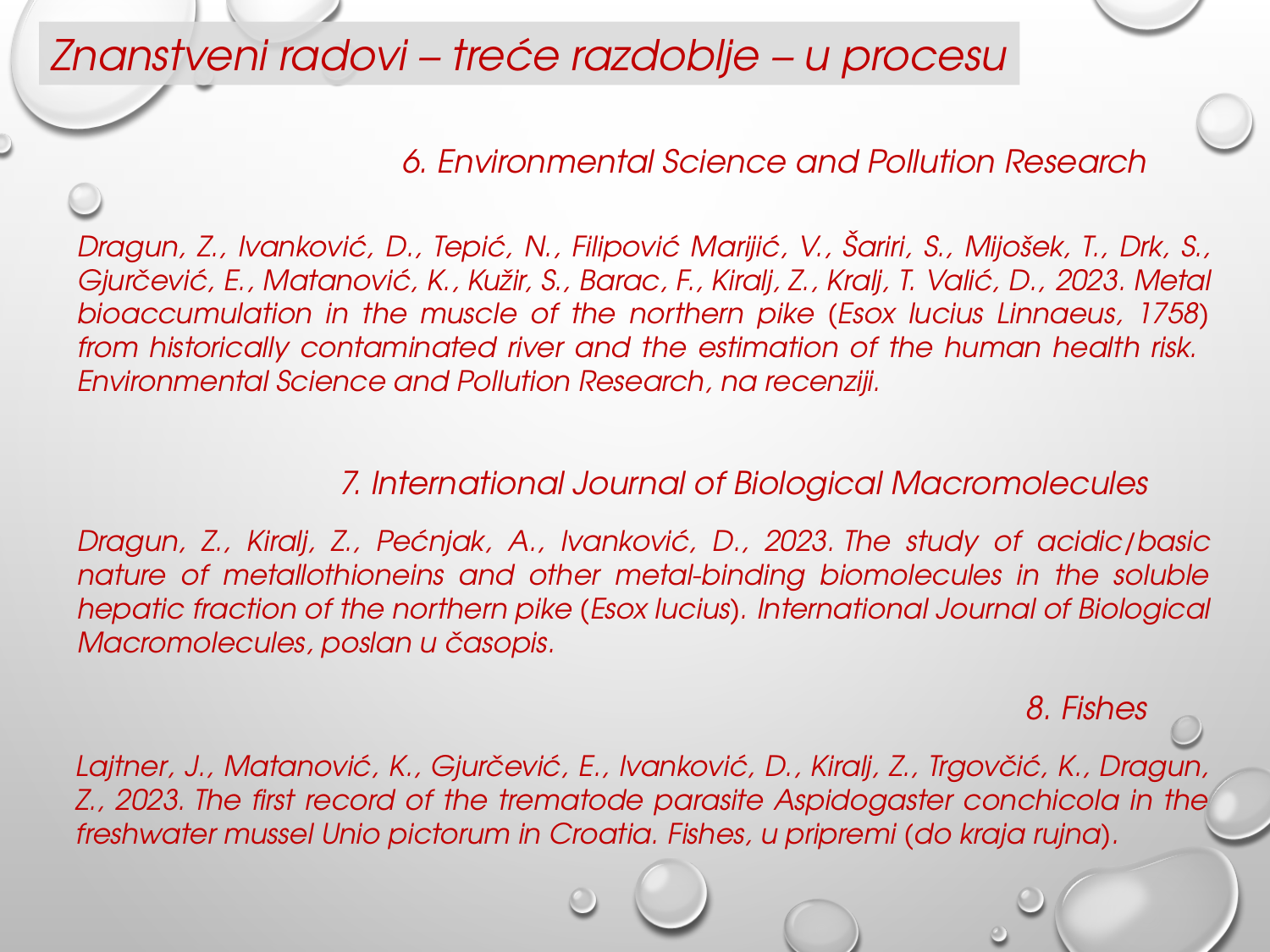

Znanstveni radovi – treće razdoblje – u procesu
6. Environmental Science and Pollution Research
Dragun, Z., Ivanković, D., Tepić, N., Filipović Marijić, V., Šariri, S., Mijošek, T., Drk, S., Gjurčević, E., Matanović, K., Kužir, S., Barac, F., Kiralj, Z., Kralj, T. Valić, D., 2023. Metal bioaccumulation in the muscle of the northern pike (Esox lucius Linnaeus, 1758) from historically contaminated river and the estimation of the human health risk.  Environmental Science and Pollution Research, na recenziji.
7. International Journal of Biological Macromolecules
Dragun, Z., Kiralj, Z., Pećnjak, A., Ivanković, D., 2023. The study of acidic/basic nature of metallothioneins and other metal-binding biomolecules in the soluble hepatic fraction of the northern pike (Esox lucius). International Journal of Biological Macromolecules, poslan u časopis.
8. Fishes
Lajtner, J., Matanović, K., Gjurčević, E., Ivanković, D., Kiralj, Z., Trgovčić, K., Dragun, Z., 2023. The first record of the trematode parasite Aspidogaster conchicola in the freshwater mussel Unio pictorum in Croatia. Fishes, u pripremi (do kraja rujna).